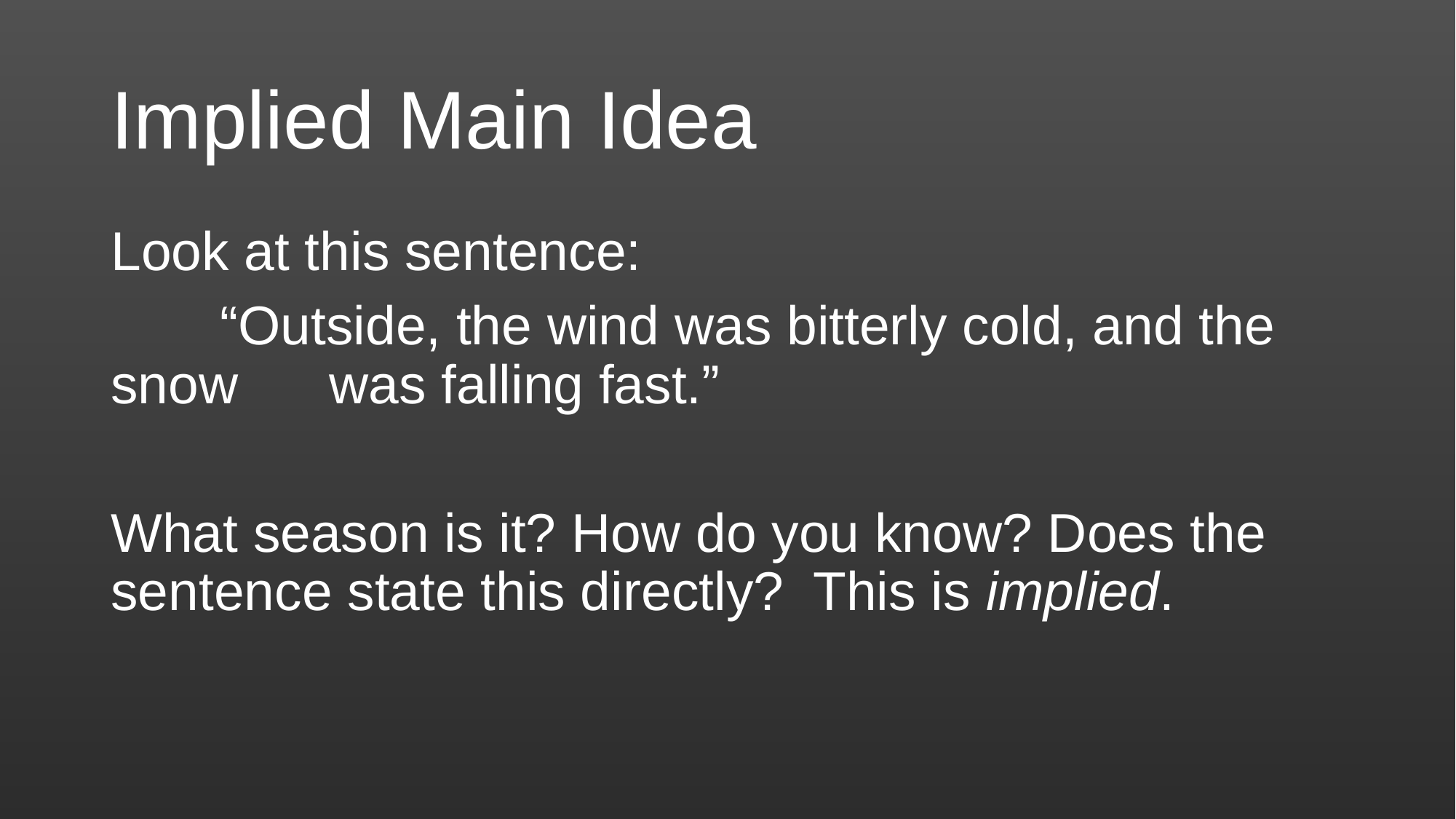

# Implied Main Idea
Look at this sentence:
	“Outside, the wind was bitterly cold, and the snow 	was falling fast.”

What season is it? How do you know? Does the sentence state this directly?  This is implied.